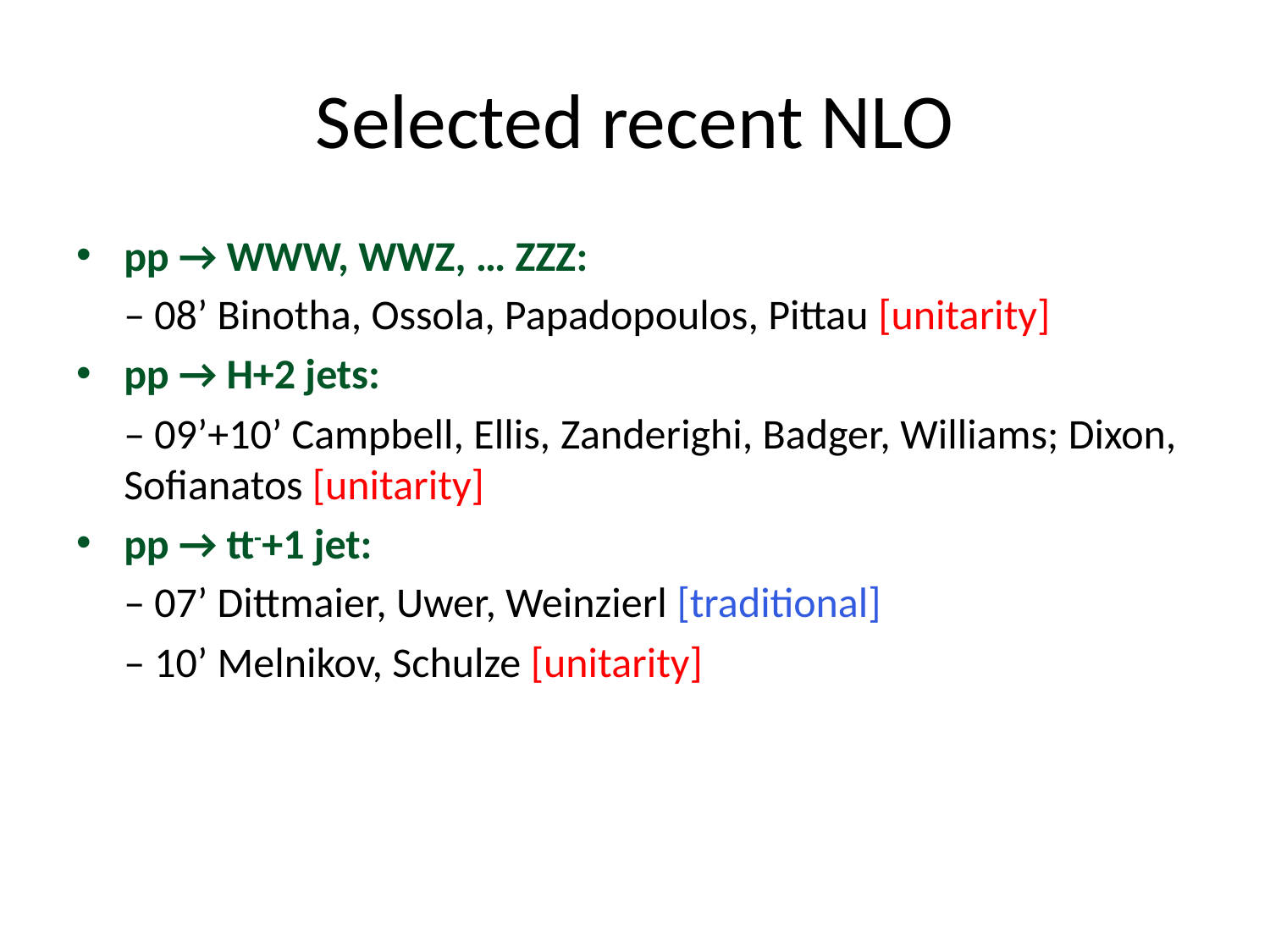

# Selected recent NLO
pp → WWW, WWZ, … ZZZ:
	– 08’ Binotha, Ossola, Papadopoulos, Pittau [unitarity]
pp → H+2 jets:
	– 09’+10’ Campbell, Ellis, Zanderighi, Badger, Williams; Dixon, Sofianatos [unitarity]
pp → tt-+1 jet:
	– 07’ Dittmaier, Uwer, Weinzierl [traditional]
	– 10’ Melnikov, Schulze [unitarity]